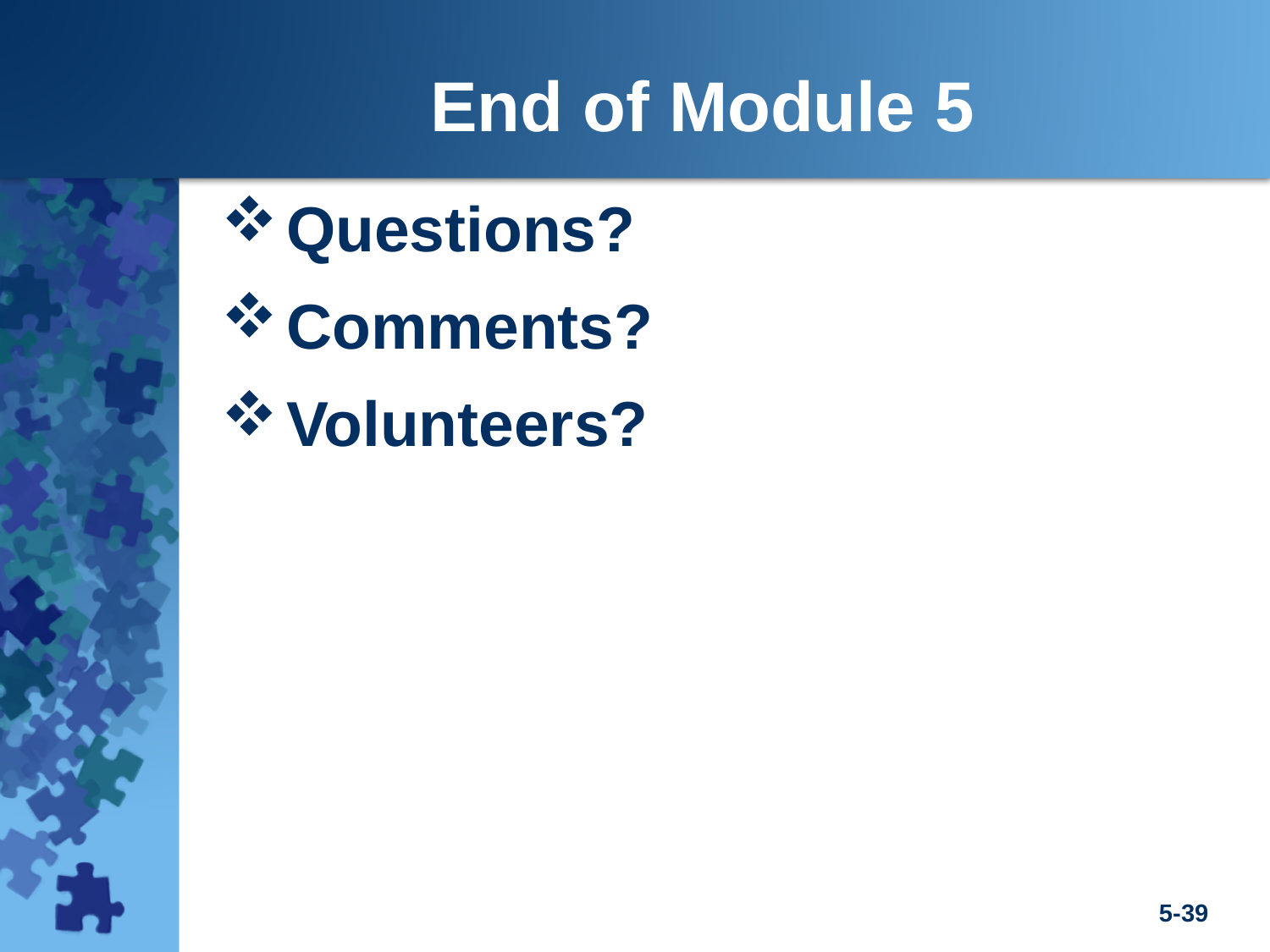

End of Module 5
Questions?
Comments?
Volunteers?

5-39